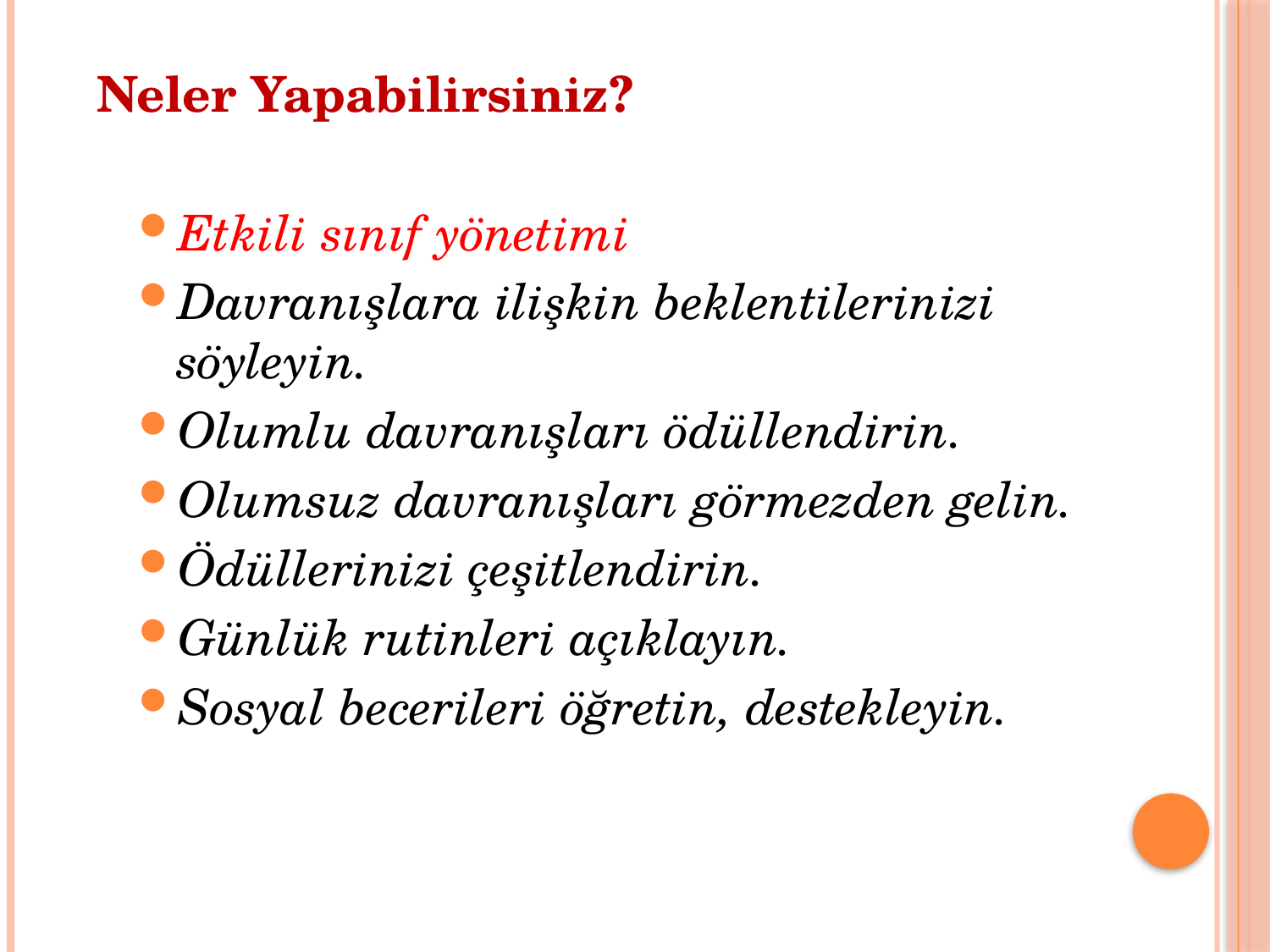

Neler Yapabilirsiniz?

Etkili sınıf yönetimi
Davranışlara ilişkin beklentilerinizi söyleyin.
Olumlu davranışları ödüllendirin.
Olumsuz davranışları görmezden gelin.
Ödüllerinizi çeşitlendirin.
Günlük rutinleri açıklayın.
Sosyal becerileri öğretin, destekleyin.
12